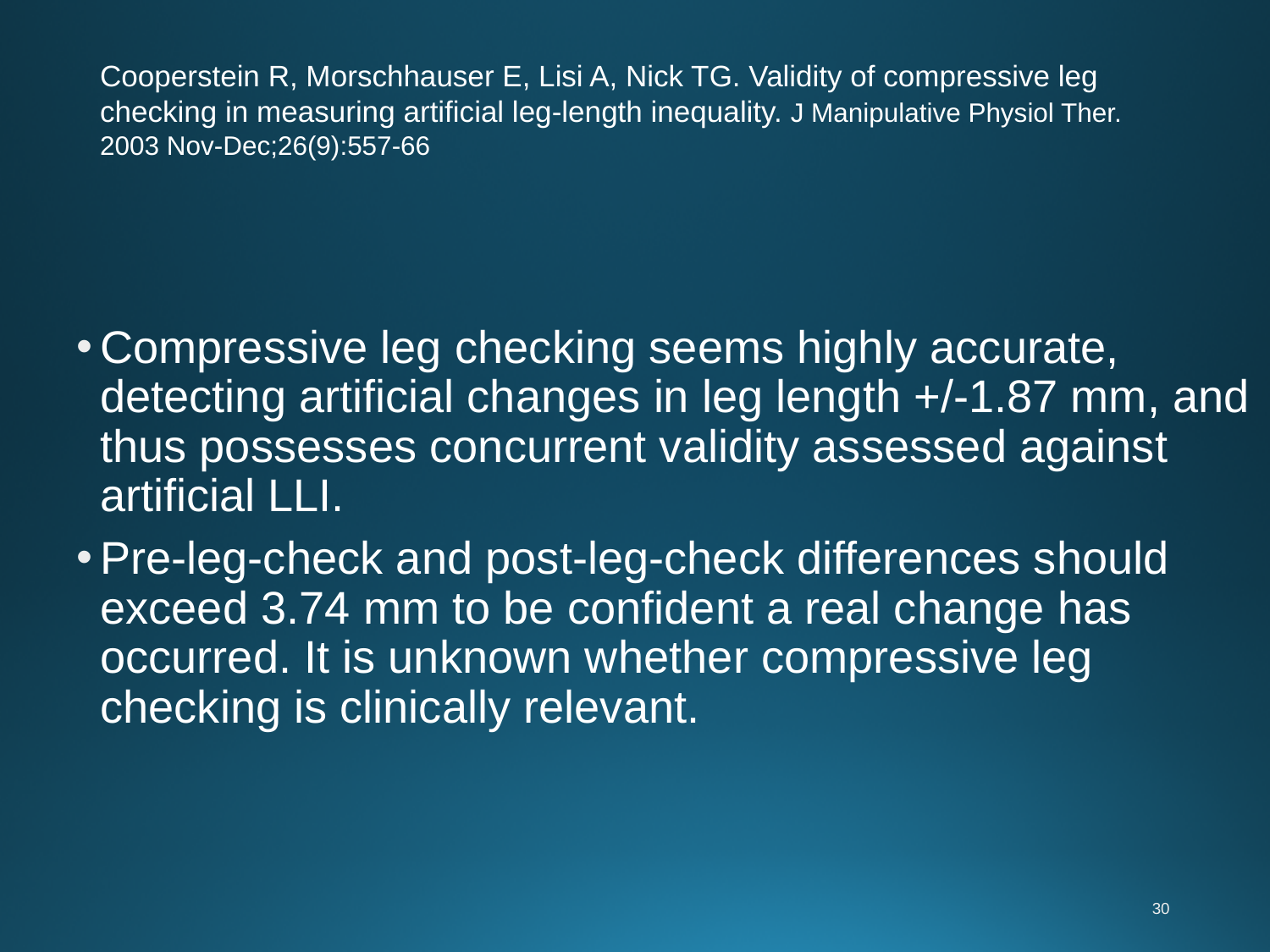

# Cooperstein R, Morschhauser E, Lisi A, Nick TG. Validity of compressive leg checking in measuring artificial leg-length inequality. J Manipulative Physiol Ther. 2003 Nov-Dec;26(9):557-66
Compressive leg checking seems highly accurate, detecting artificial changes in leg length +/-1.87 mm, and thus possesses concurrent validity assessed against artificial LLI.
Pre-leg-check and post-leg-check differences should exceed 3.74 mm to be confident a real change has occurred. It is unknown whether compressive leg checking is clinically relevant.
30